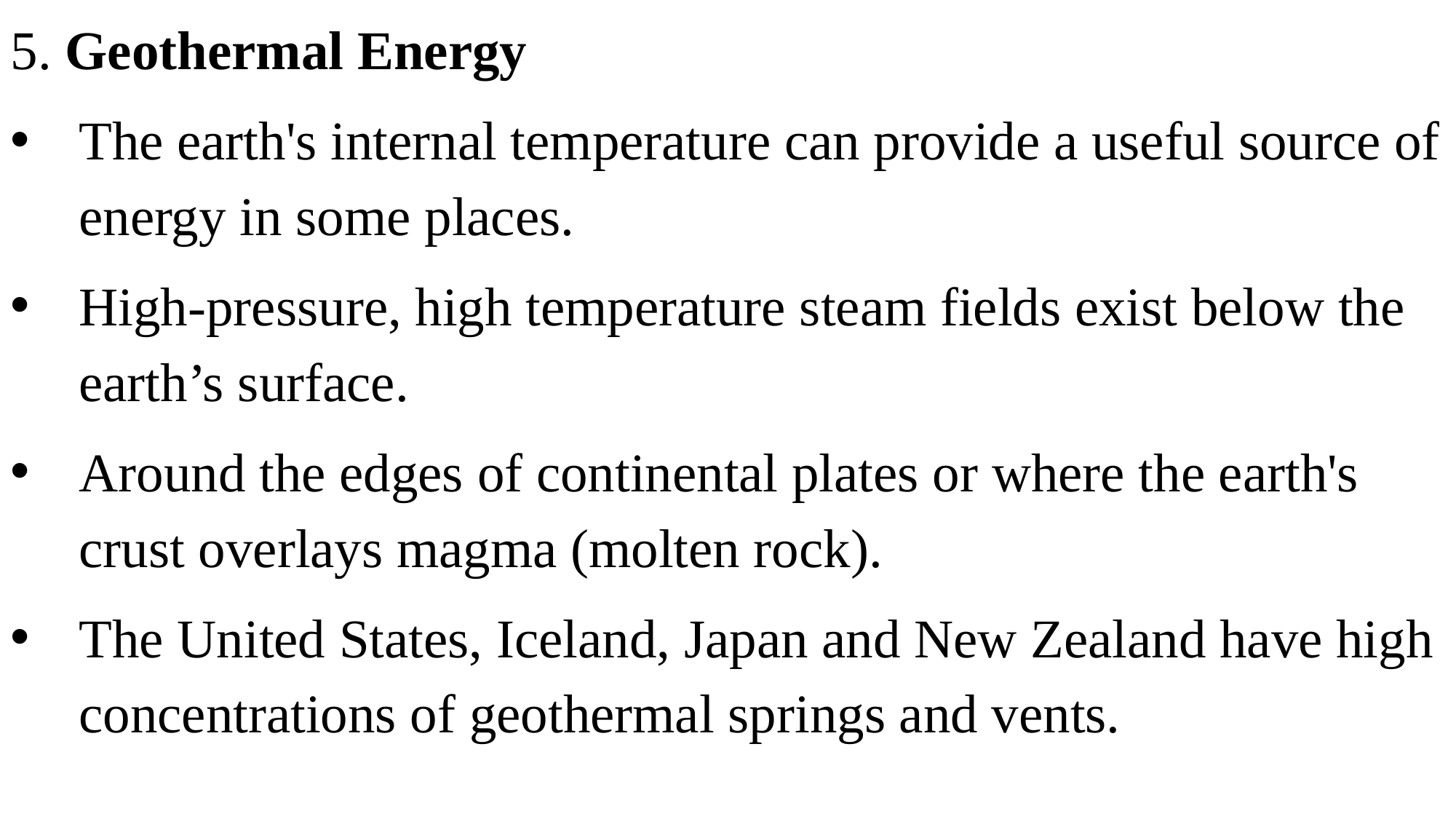

5. Geothermal Energy
The earth's internal temperature can provide a useful source of energy in some places.
High-pressure, high temperature steam fields exist below the earth’s surface.
Around the edges of continental plates or where the earth's crust overlays magma (molten rock).
The United States, Iceland, Japan and New Zealand have high concentrations of geothermal springs and vents.